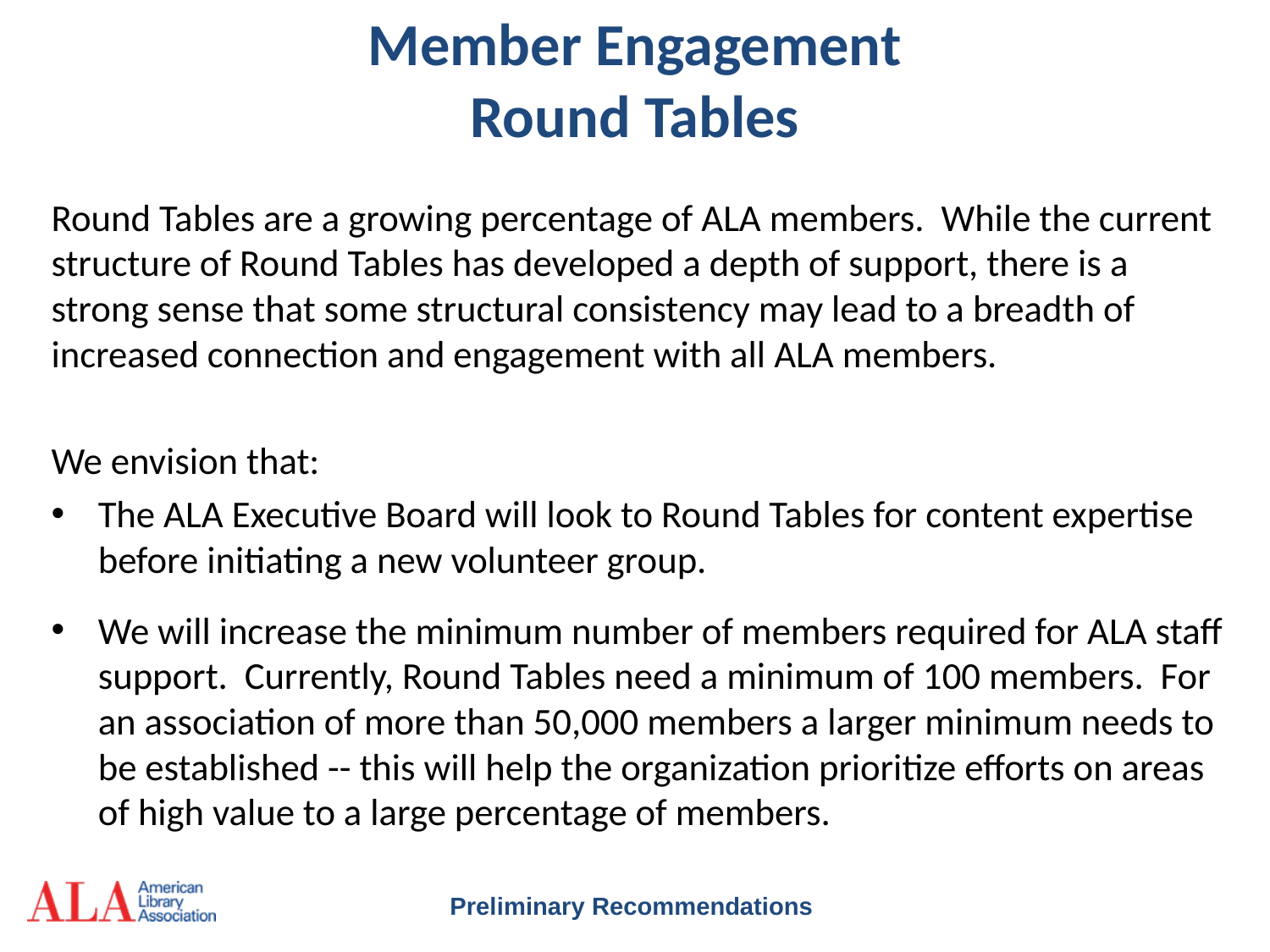

# Member Engagement
Round Tables
Round Tables are a growing percentage of ALA members.  While the current structure of Round Tables has developed a depth of support, there is a strong sense that some structural consistency may lead to a breadth of increased connection and engagement with all ALA members.

We envision that:
The ALA Executive Board will look to Round Tables for content expertise before initiating a new volunteer group.

We will increase the minimum number of members required for ALA staff support.  Currently, Round Tables need a minimum of 100 members.  For an association of more than 50,000 members a larger minimum needs to be established -- this will help the organization prioritize efforts on areas of high value to a large percentage of members.